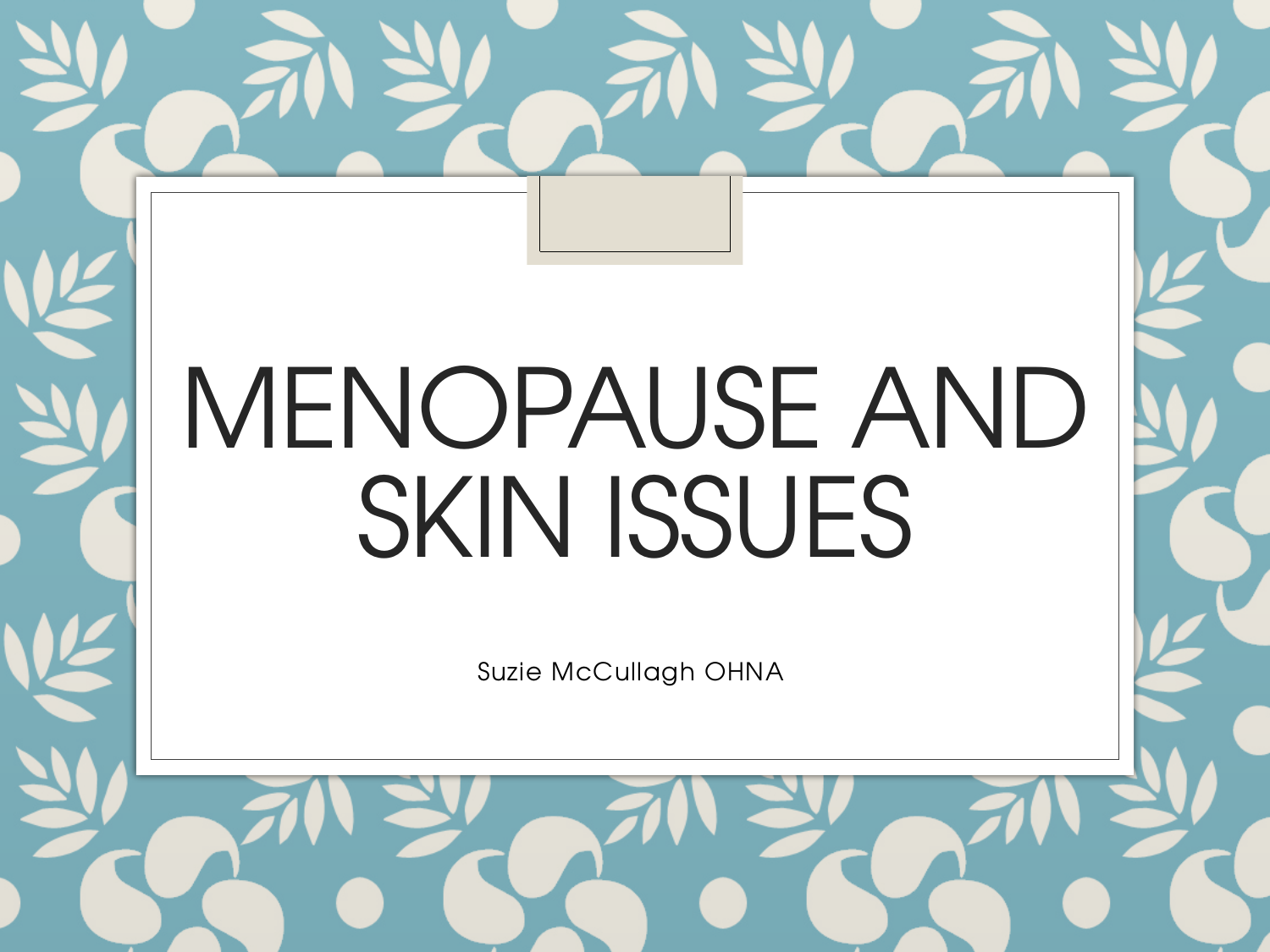

# Menopause and Skin Issues
Suzie McCullagh OHNA